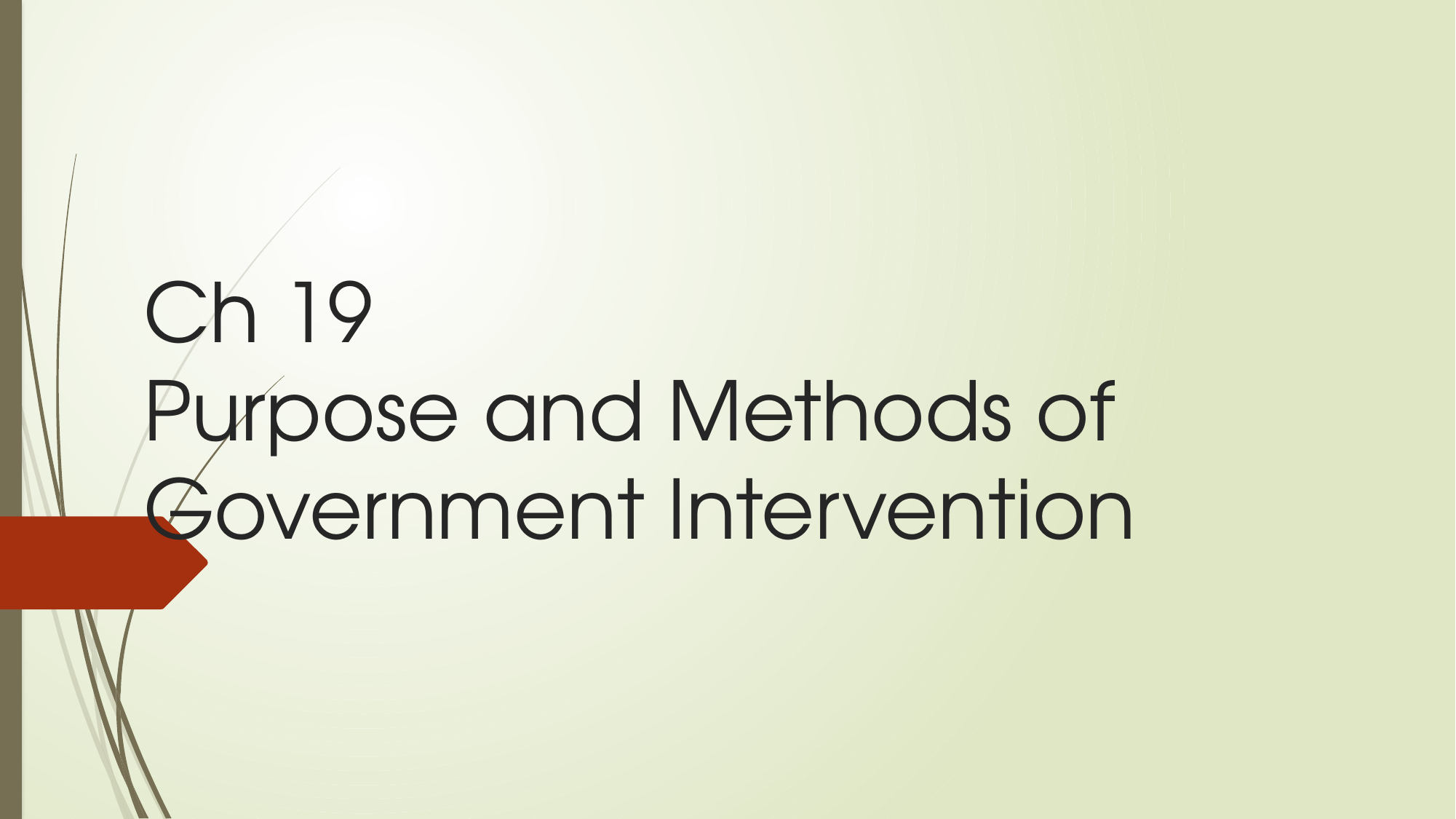

# Ch 19 Purpose and Methods of Government Intervention